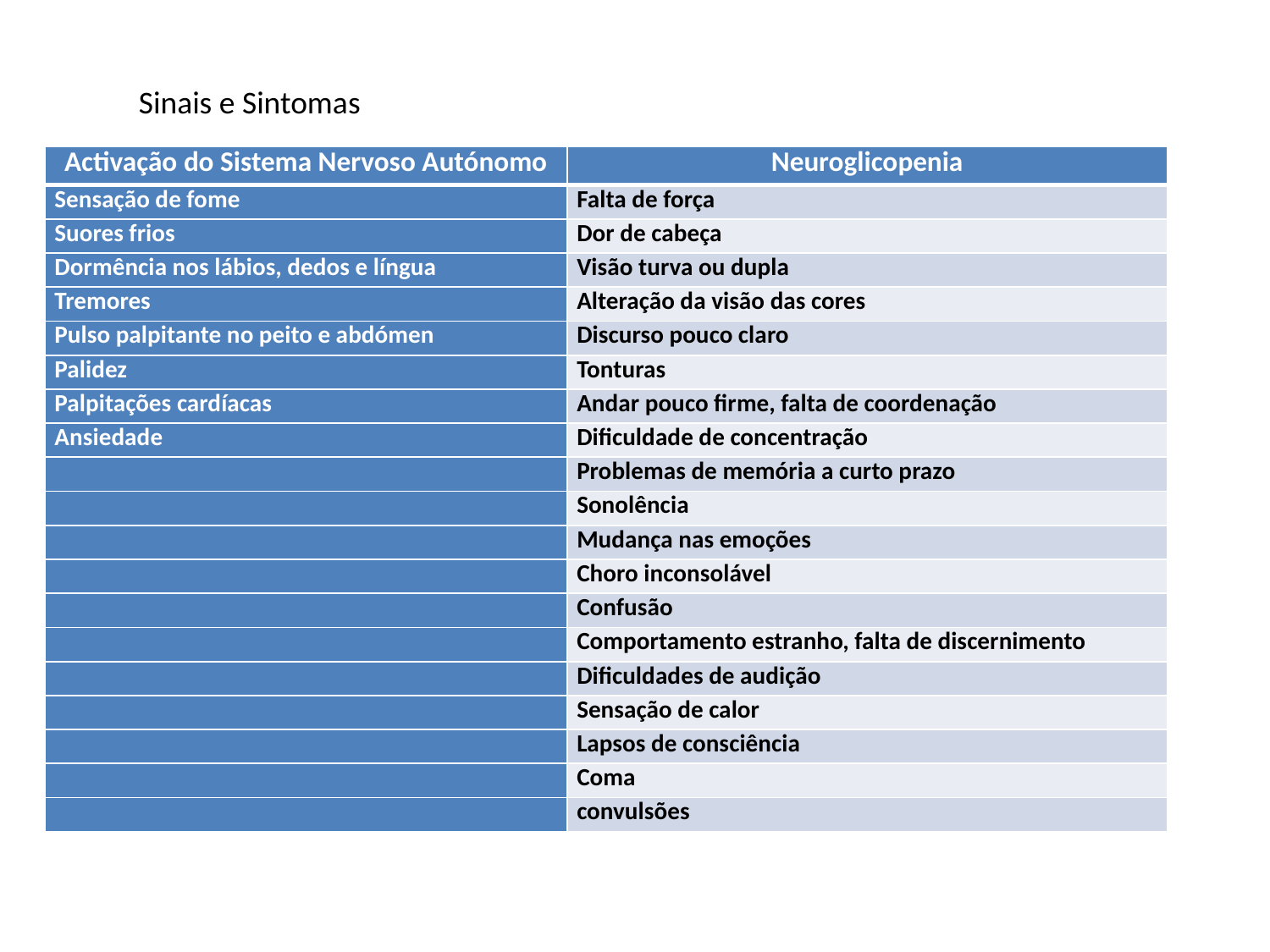

Sinais e Sintomas
| Activação do Sistema Nervoso Autónomo | Neuroglicopenia |
| --- | --- |
| Sensação de fome | Falta de força |
| Suores frios | Dor de cabeça |
| Dormência nos lábios, dedos e língua | Visão turva ou dupla |
| Tremores | Alteração da visão das cores |
| Pulso palpitante no peito e abdómen | Discurso pouco claro |
| Palidez | Tonturas |
| Palpitações cardíacas | Andar pouco firme, falta de coordenação |
| Ansiedade | Dificuldade de concentração |
|  | Problemas de memória a curto prazo |
|  | Sonolência |
|  | Mudança nas emoções |
|  | Choro inconsolável |
|  | Confusão |
|  | Comportamento estranho, falta de discernimento |
|  | Dificuldades de audição |
|  | Sensação de calor |
|  | Lapsos de consciência |
|  | Coma |
|  | convulsões |